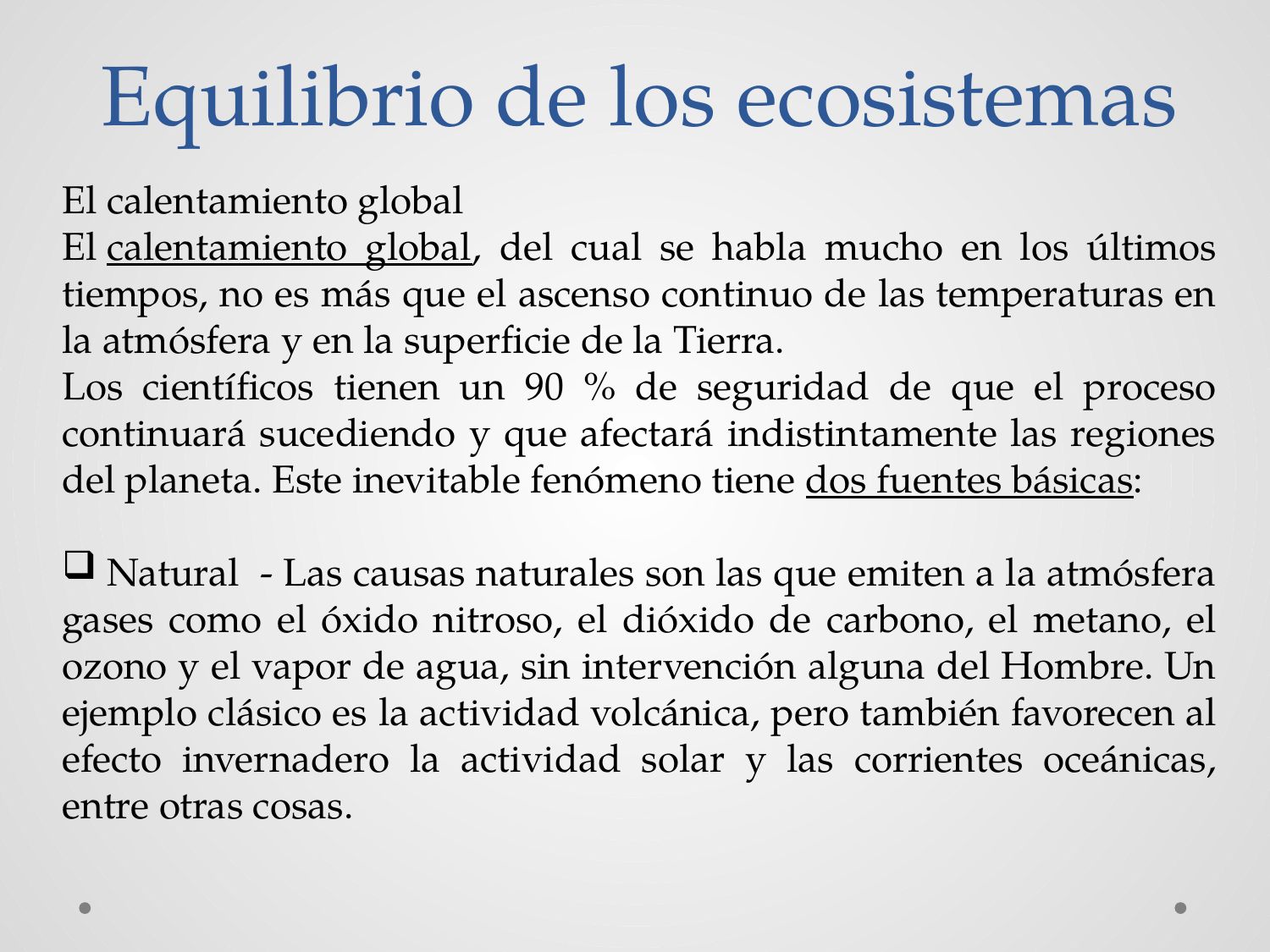

# Equilibrio de los ecosistemas

El calentamiento global
El calentamiento global, del cual se habla mucho en los últimos tiempos, no es más que el ascenso continuo de las temperaturas en la atmósfera y en la superficie de la Tierra.
Los científicos tienen un 90 % de seguridad de que el proceso continuará sucediendo y que afectará indistintamente las regiones del planeta. Este inevitable fenómeno tiene dos fuentes básicas:

 Natural  - Las causas naturales son las que emiten a la atmósfera gases como el óxido nitroso, el dióxido de carbono, el metano, el ozono y el vapor de agua, sin intervención alguna del Hombre. Un ejemplo clásico es la actividad volcánica, pero también favorecen al efecto invernadero la actividad solar y las corrientes oceánicas, entre otras cosas.